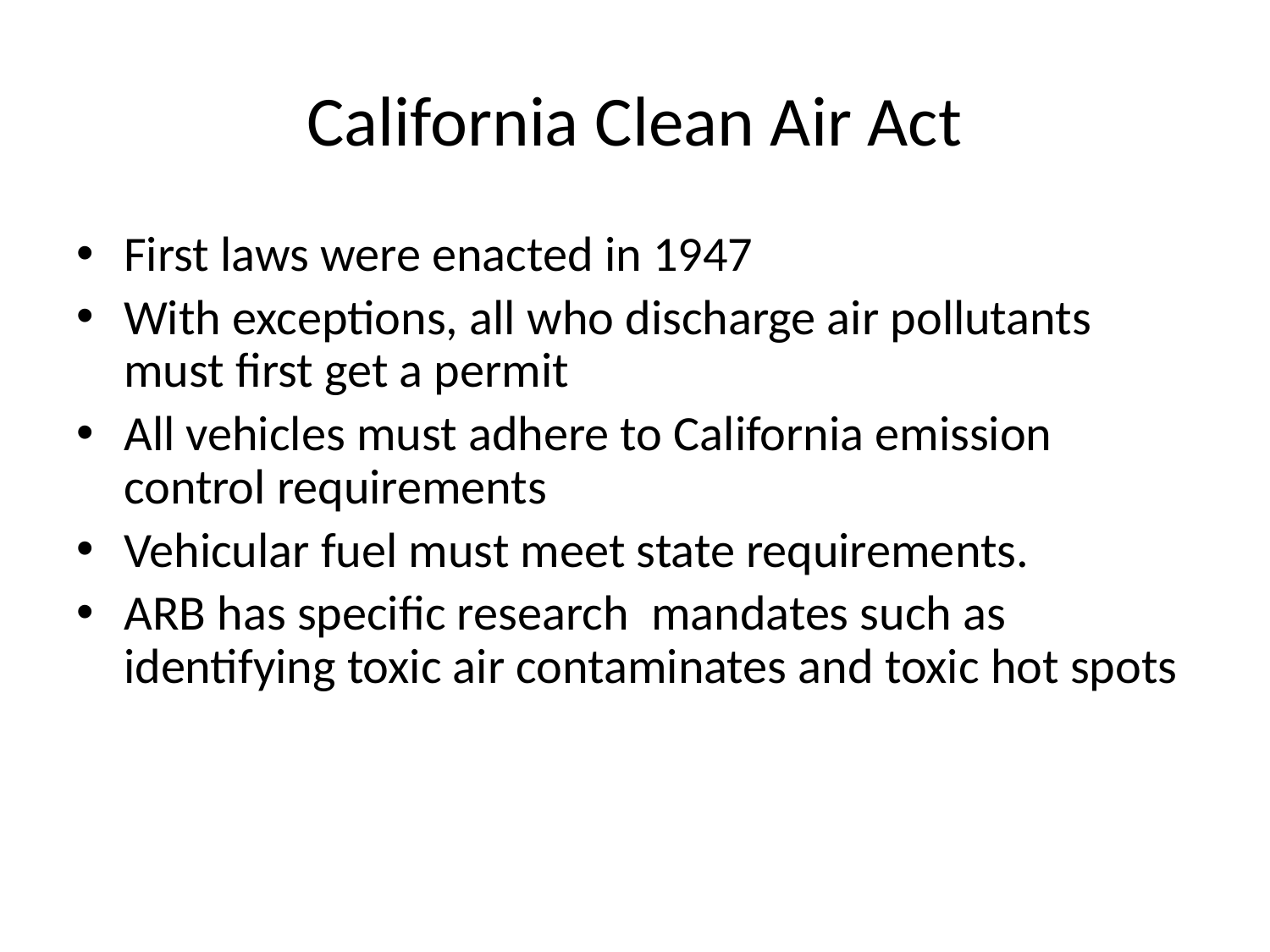

# California Clean Air Act
First laws were enacted in 1947
With exceptions, all who discharge air pollutants must first get a permit
All vehicles must adhere to California emission control requirements
Vehicular fuel must meet state requirements.
ARB has specific research  mandates such as identifying toxic air contaminates and toxic hot spots